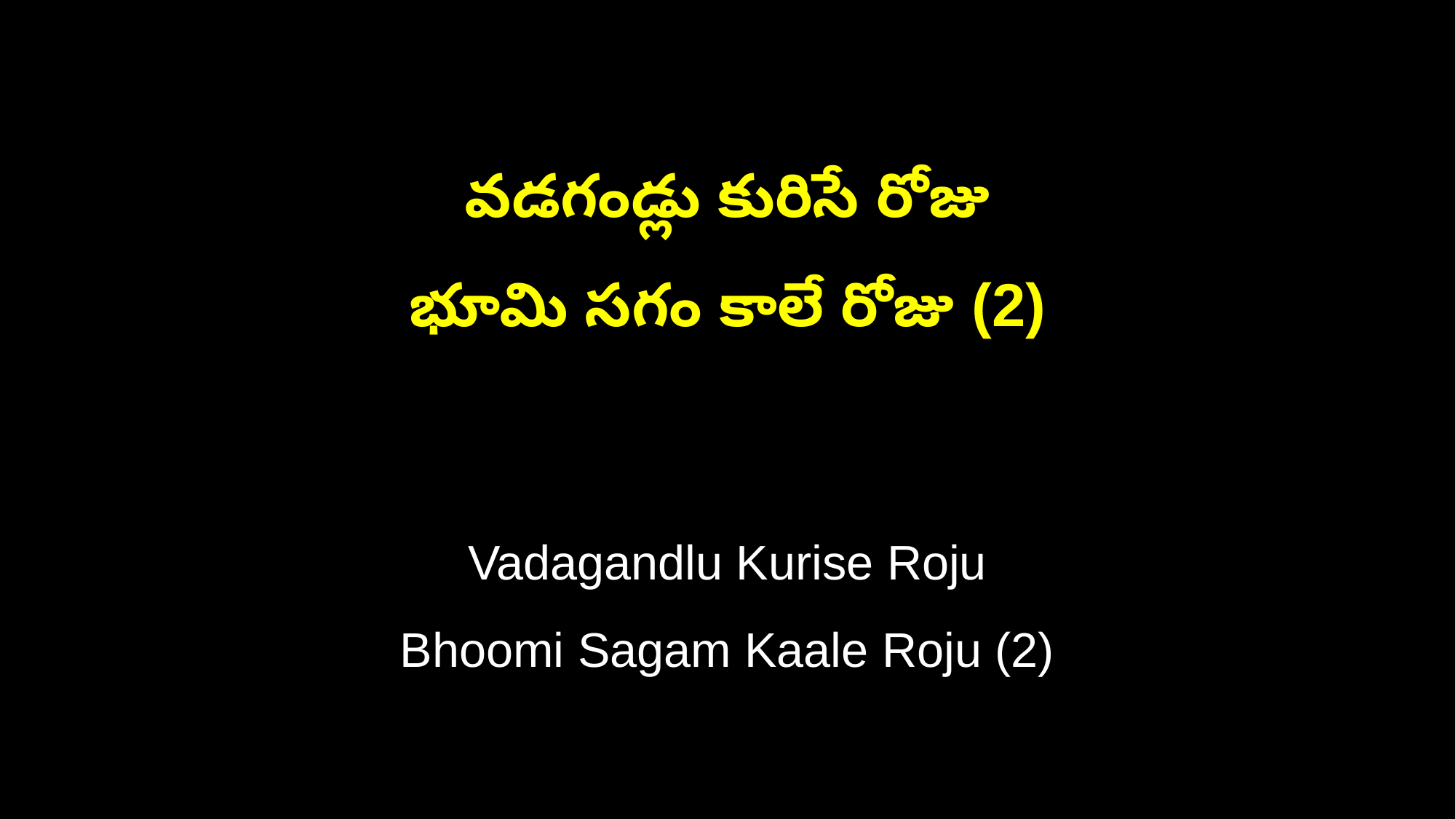

వడగండ్లు కురిసే రోజు
భూమి సగం కాలే రోజు (2)
Vadagandlu Kurise Roju
Bhoomi Sagam Kaale Roju (2)